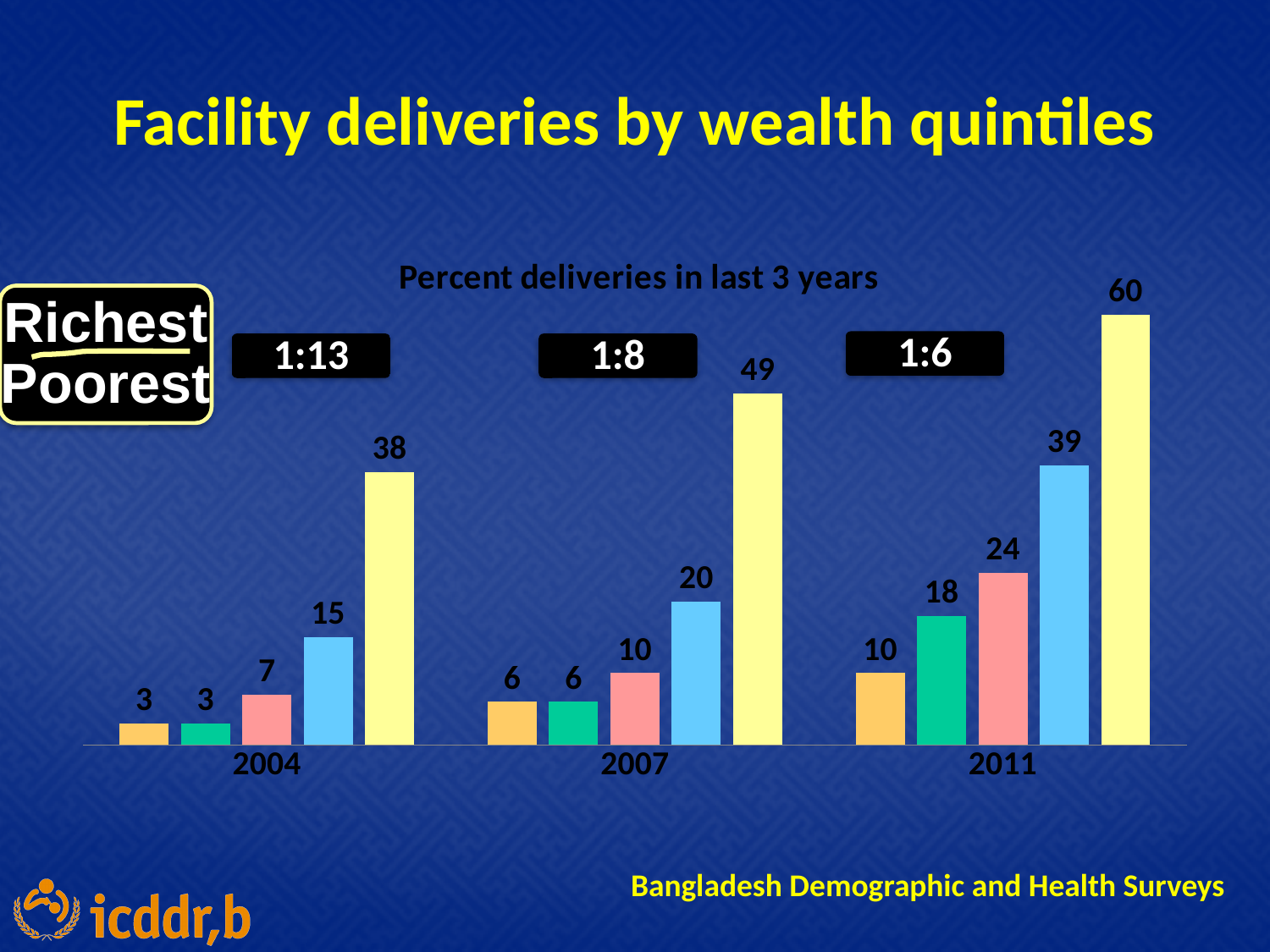

# Facility deliveries by wealth quintiles

### Chart: Percent deliveries in last 3 years

| Category | Lowest | Second | Middle | Fourth | Highest |
|---|---|---|---|---|---|
| 2004 | 3.0 | 3.0 | 7.0 | 15.0 | 38.0 |
| 2007 | 6.0 | 6.0 | 10.0 | 20.0 | 49.0 |
| 2011 | 10.0 | 18.0 | 24.0 | 39.0 | 60.0 |
Richest
Poorest

1:6
1:13
1:8
Bangladesh Demographic and Health Surveys